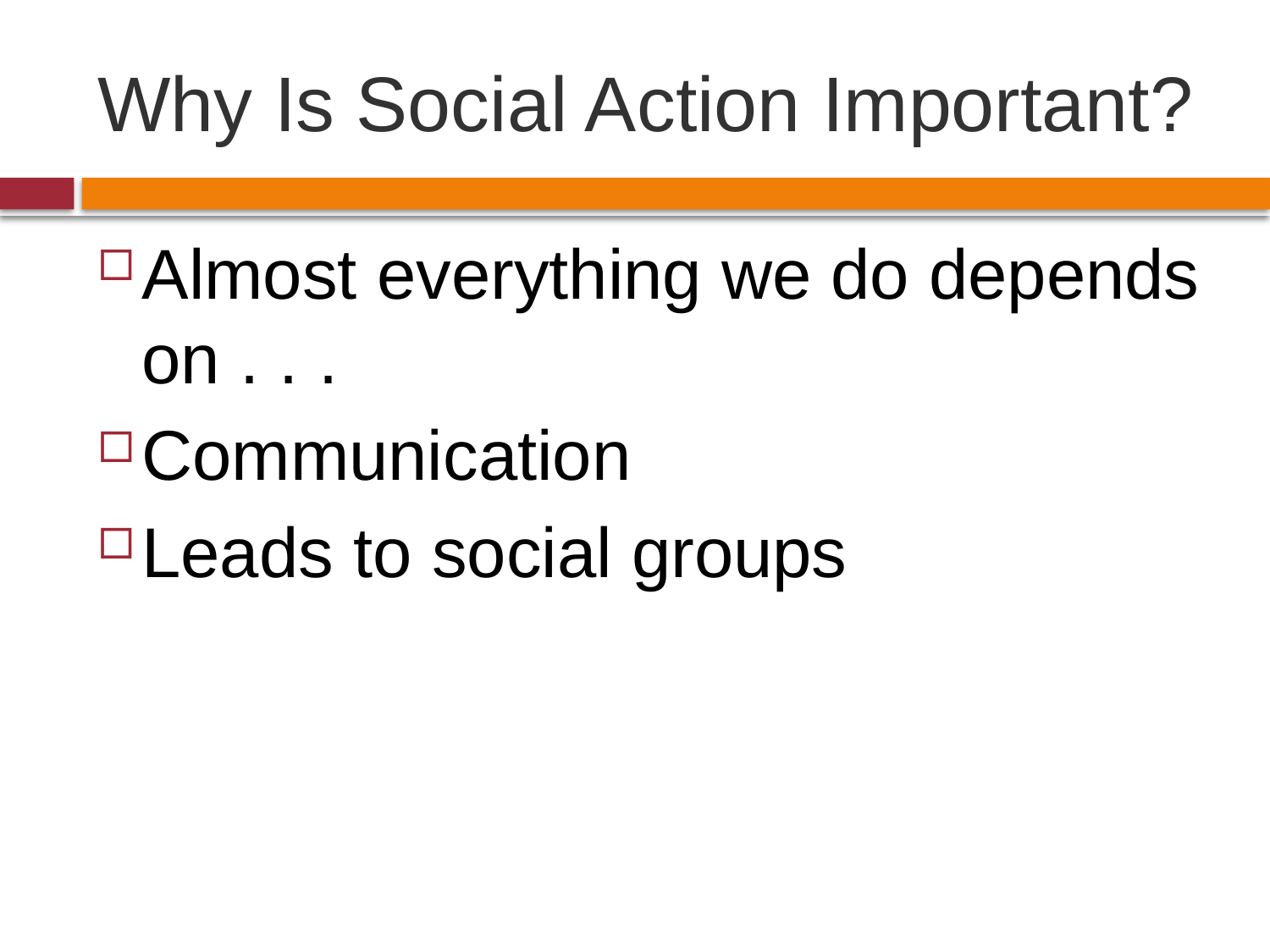

# Why Is Social Action Important?
Almost everything we do depends on . . .
Communication
Leads to social groups